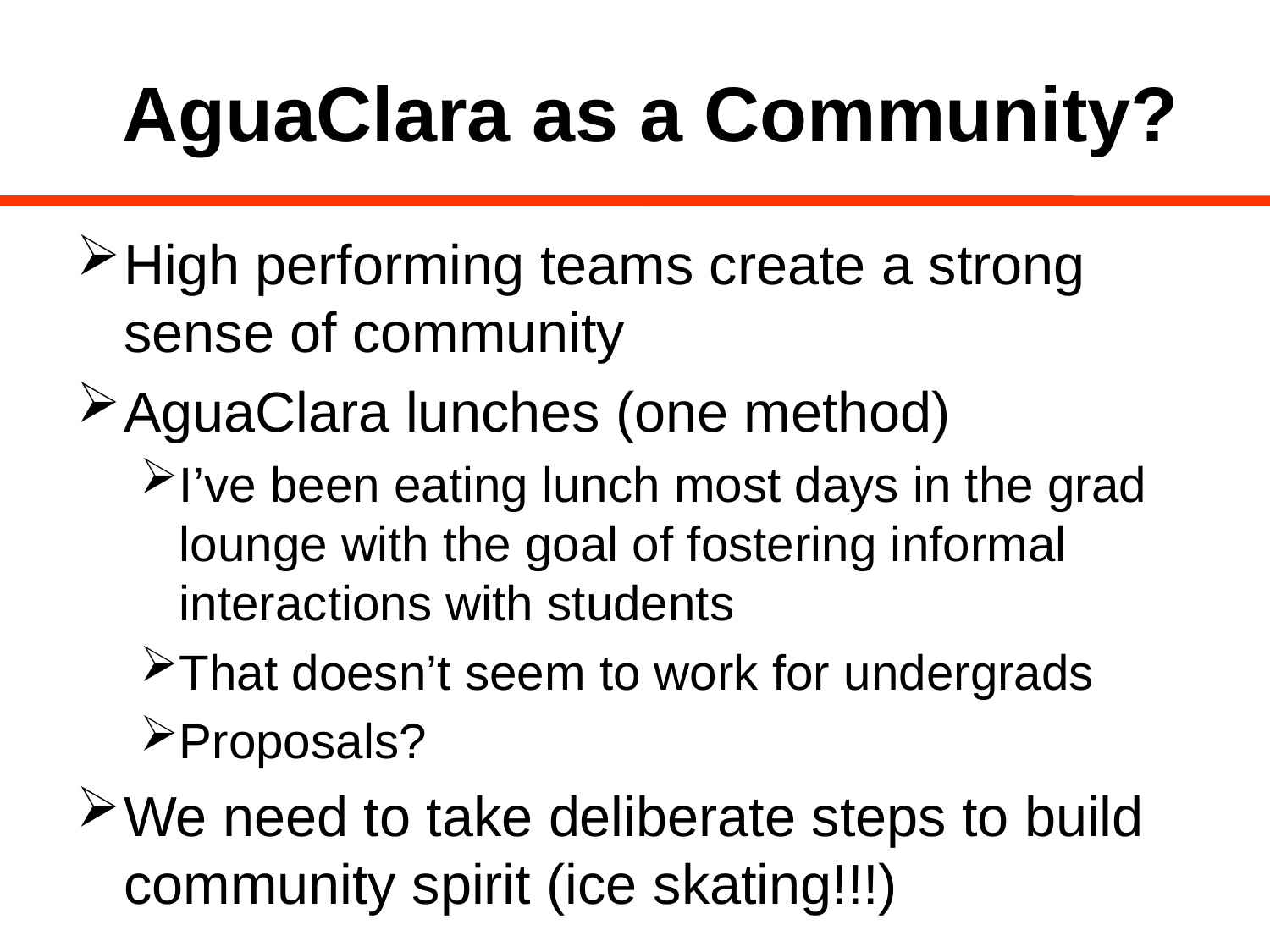

# AguaClara as a Community?
High performing teams create a strong sense of community
AguaClara lunches (one method)
I’ve been eating lunch most days in the grad lounge with the goal of fostering informal interactions with students
That doesn’t seem to work for undergrads
Proposals?
We need to take deliberate steps to build community spirit (ice skating!!!)